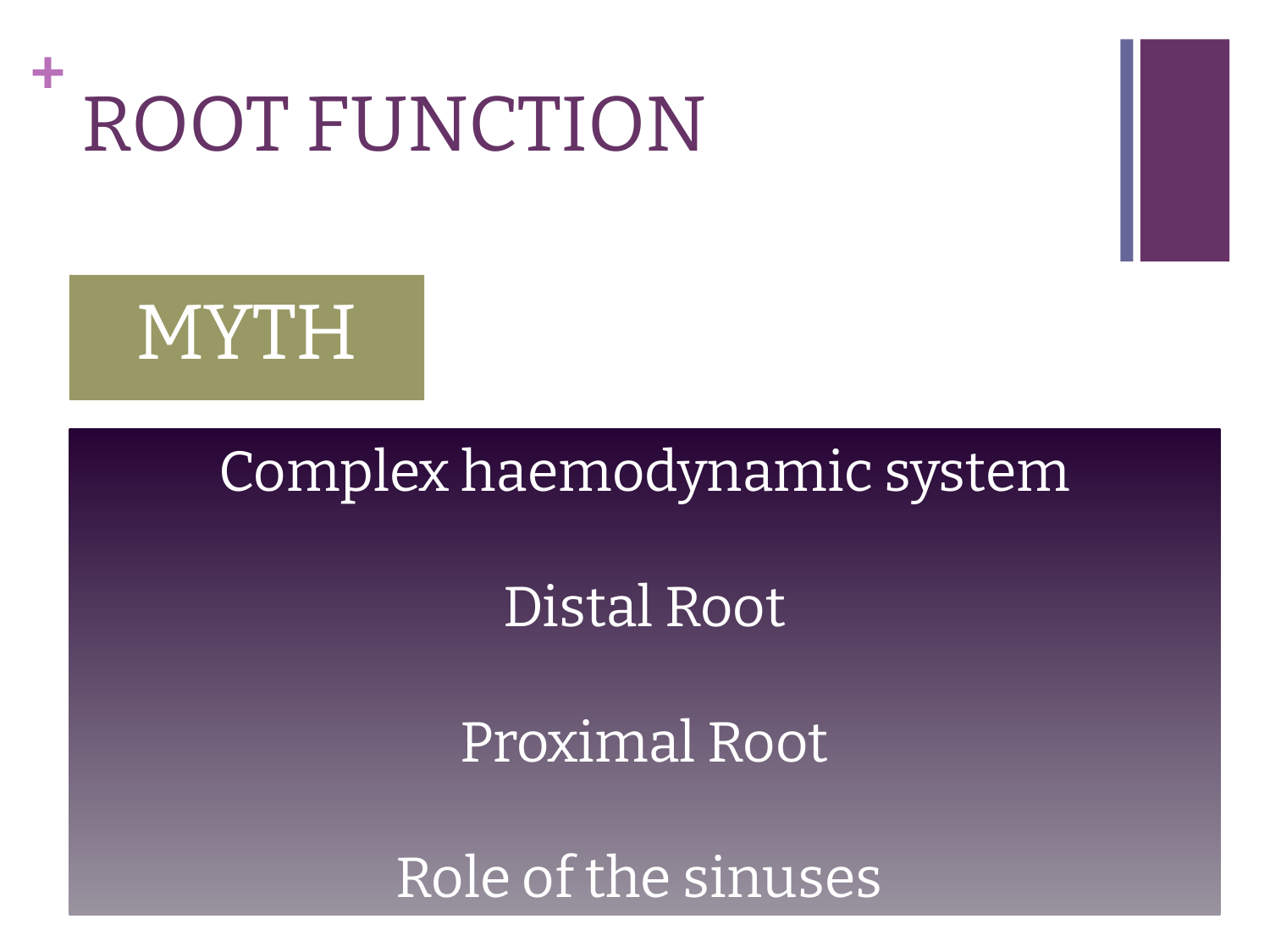

# ROOT FUNCTION
MYTH
Complex haemodynamic system

Distal Root

Proximal Root

Role of the sinuses